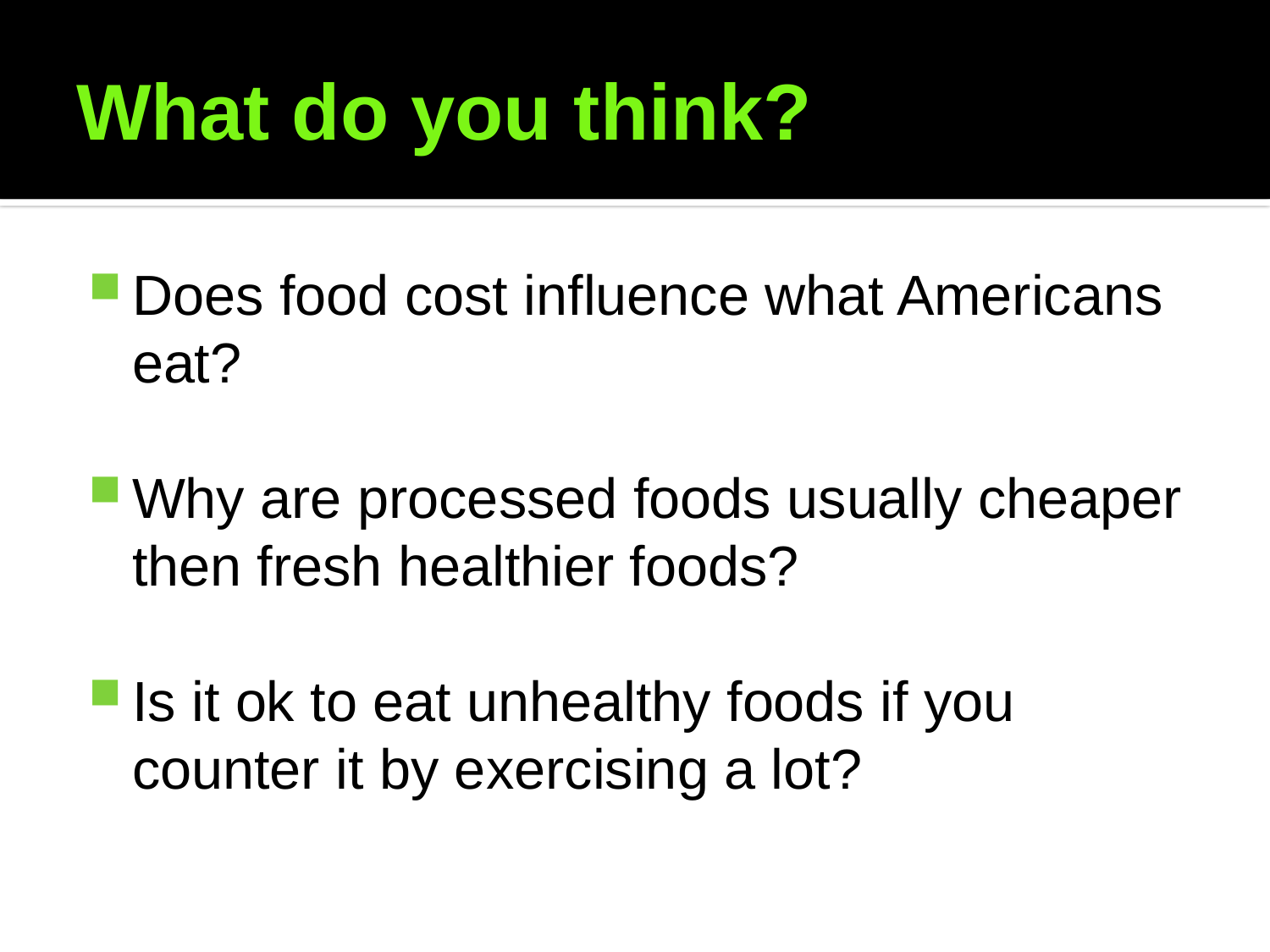

# What do you think?
Does food cost influence what Americans eat?

Why are processed foods usually cheaper then fresh healthier foods?

Is it ok to eat unhealthy foods if you counter it by exercising a lot?